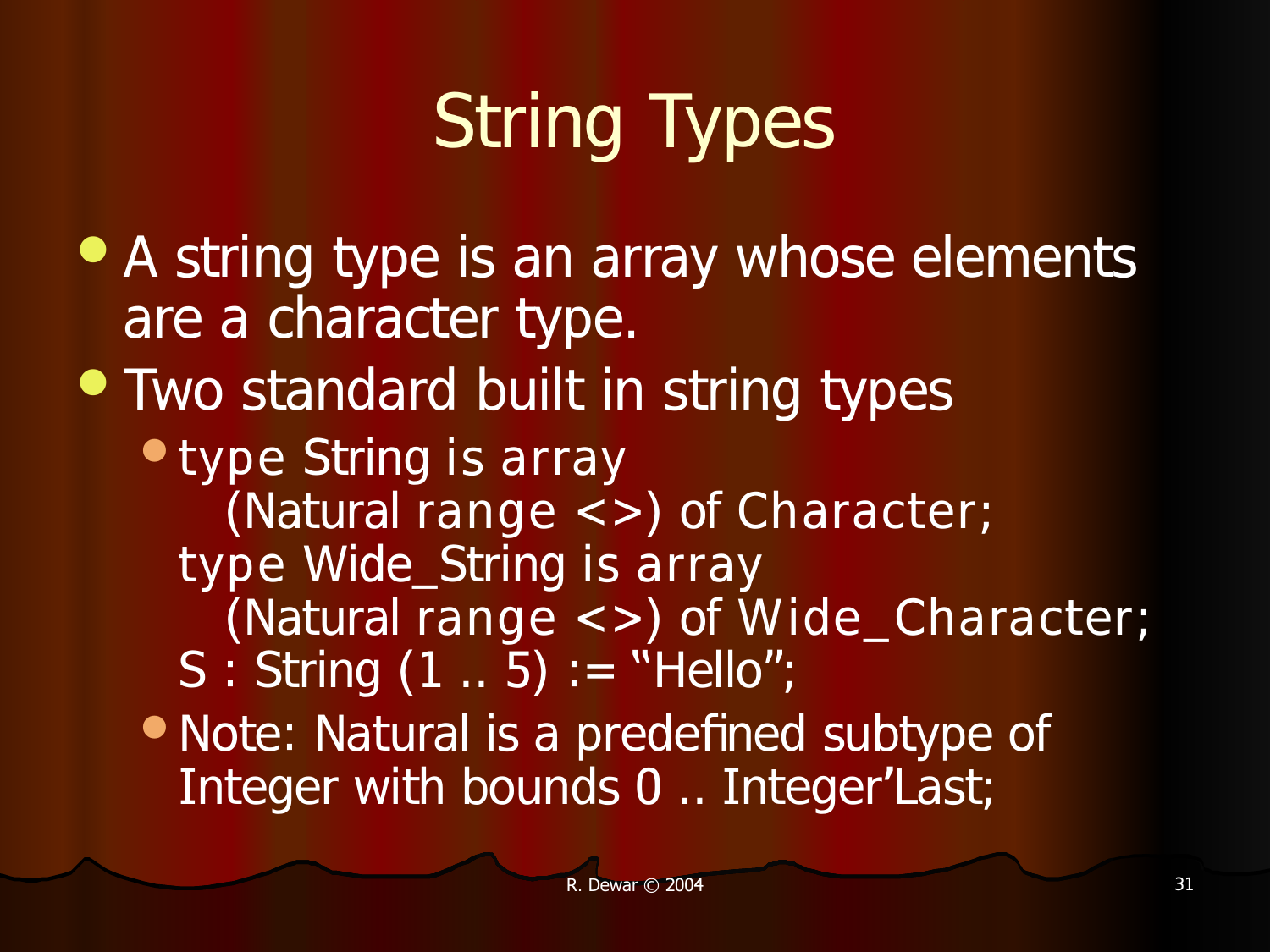

# String Types
A string type is an array whose elements are a character type.
Two standard built in string types
type String is array
   (Natural range <>) of Character;
type Wide_String is array
   (Natural range <>) of Wide_Character;
S : String (1 .. 5) := “Hello”;
Note: Natural is a predefined subtype of Integer with bounds 0 .. Integer’Last;
31
R. Dewar © 2004